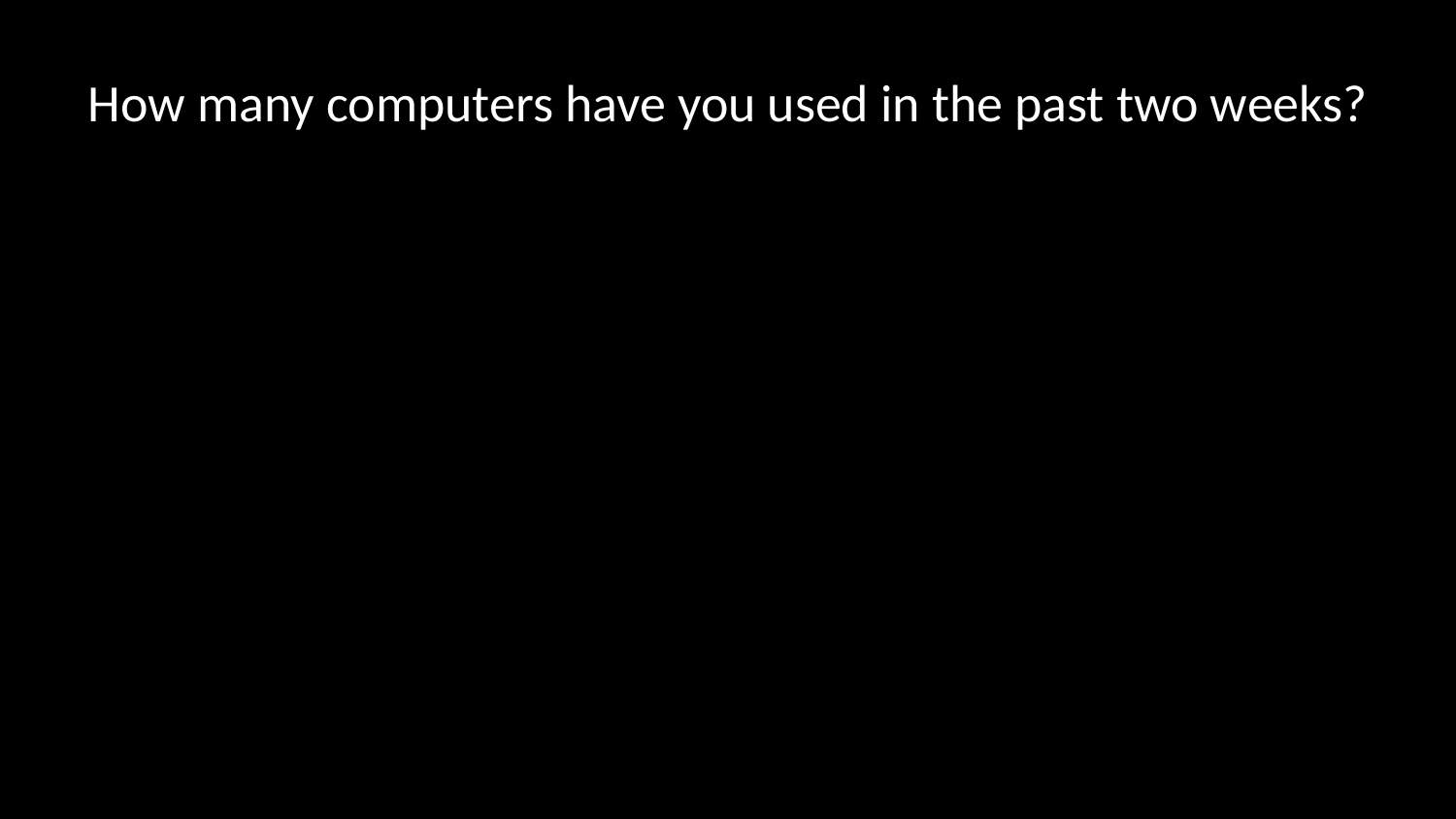

# How many computers have you used in the past two weeks?